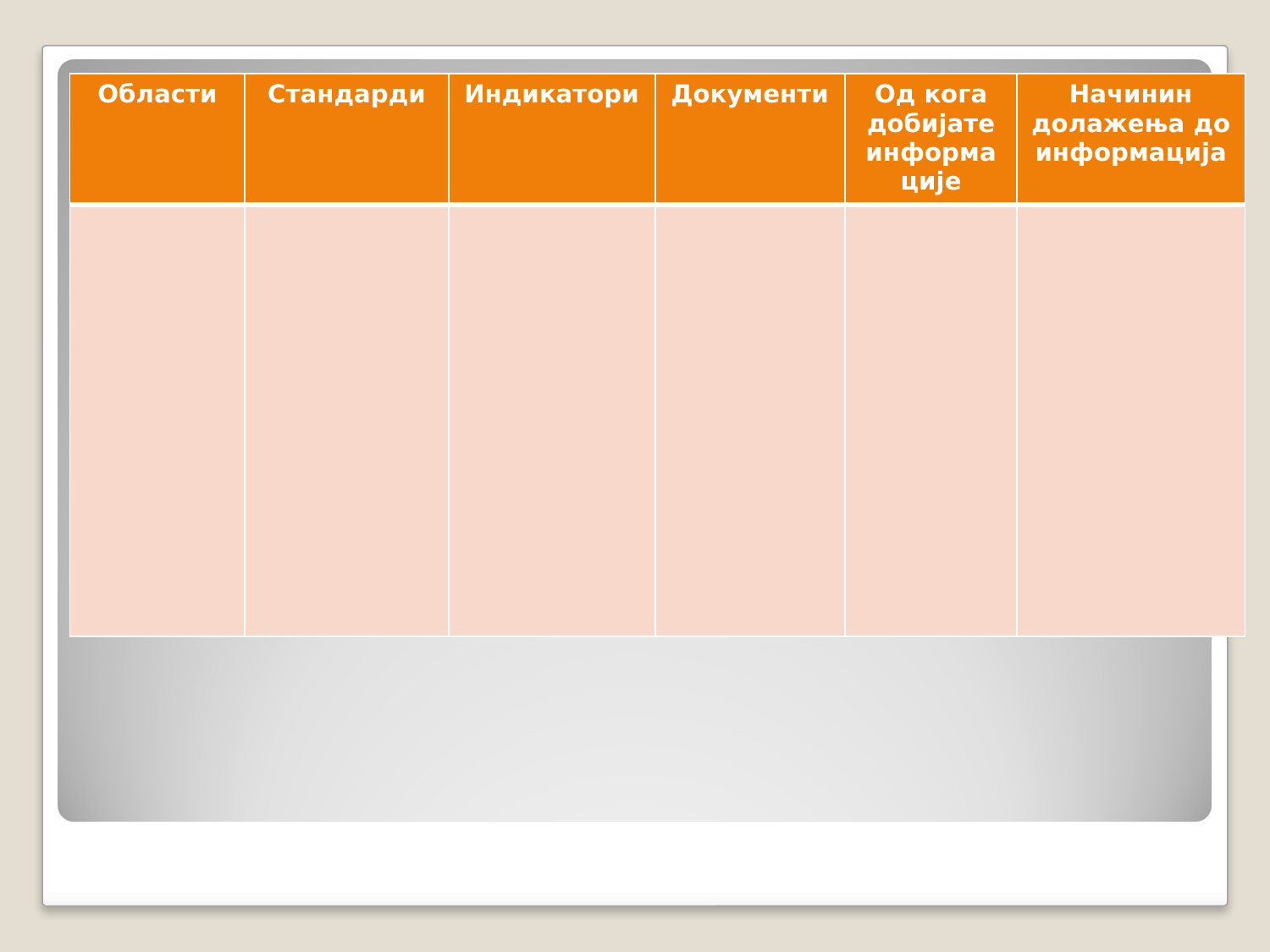

| Области | Стандарди | Индикатори | Документи | Од кога добијате информације | Начинин долажења до информација |
| --- | --- | --- | --- | --- | --- |
|  |  |  |  |  |  |
#